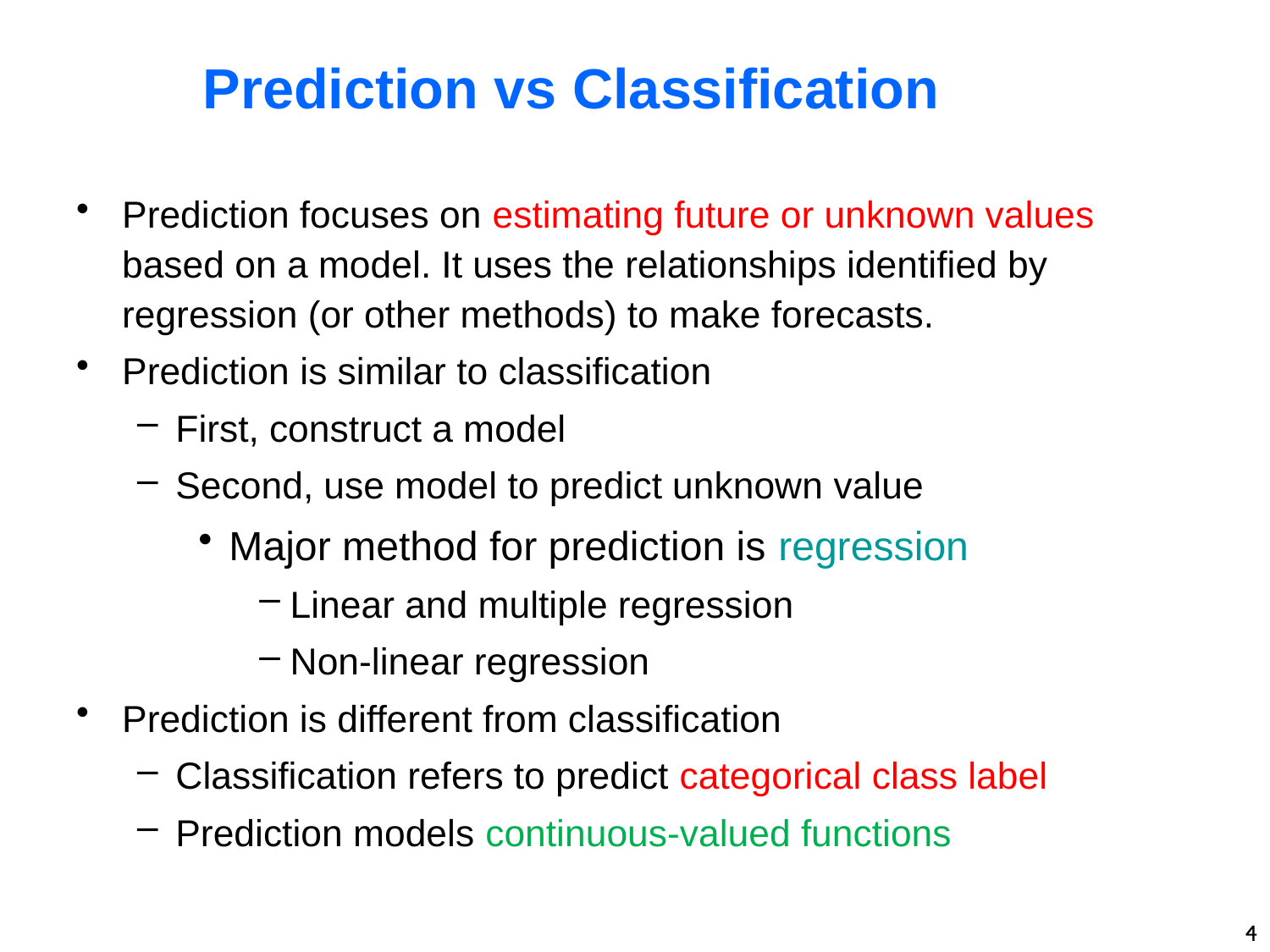

# Prediction vs Classification
Prediction focuses on estimating future or unknown values based on a model. It uses the relationships identified by regression (or other methods) to make forecasts.
Prediction is similar to classification
First, construct a model
Second, use model to predict unknown value
Major method for prediction is regression
Linear and multiple regression
Non-linear regression
Prediction is different from classification
Classification refers to predict categorical class label
Prediction models continuous-valued functions
4